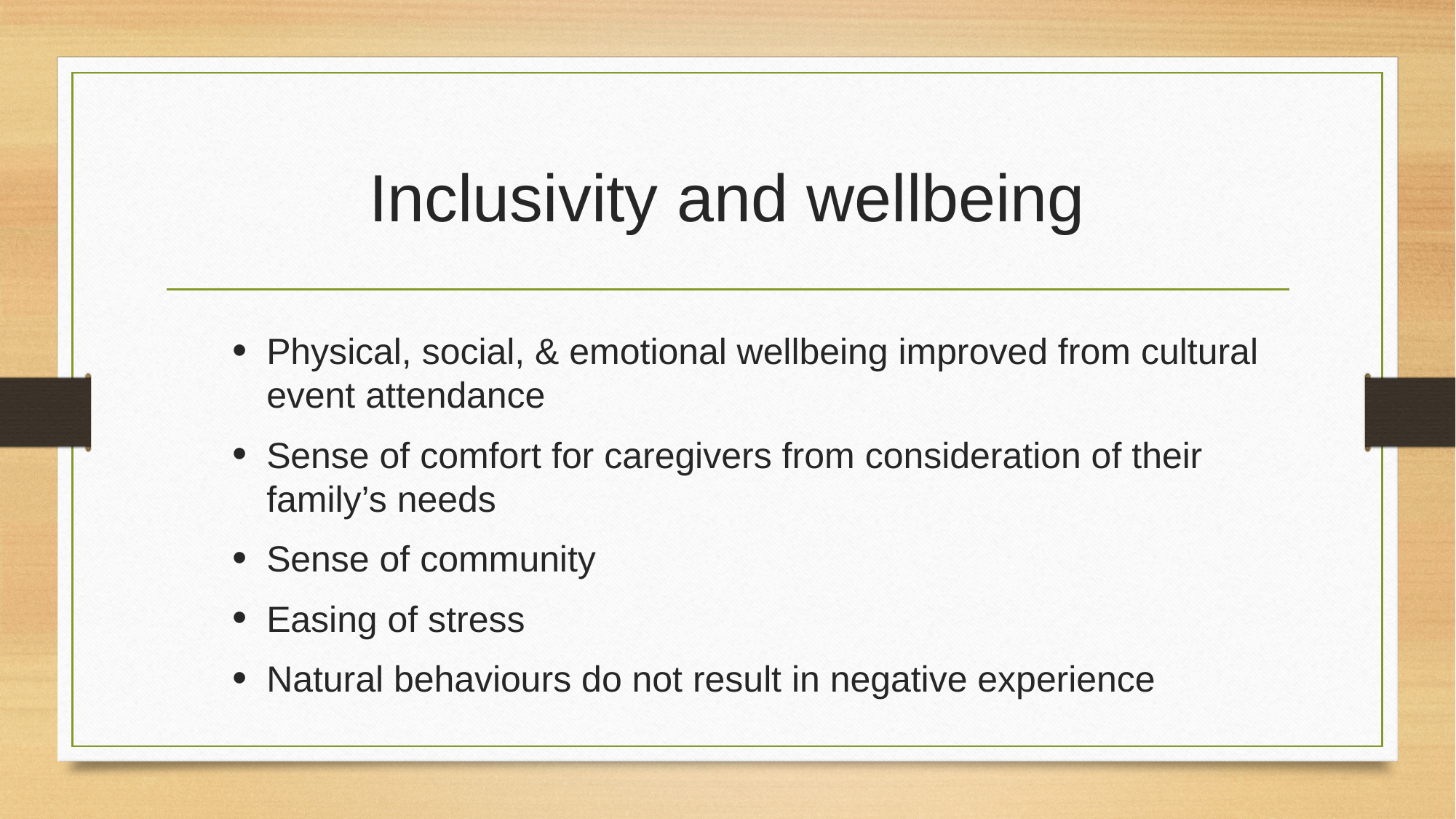

# Inclusivity and wellbeing
Physical, social, & emotional wellbeing improved from cultural event attendance
Sense of comfort for caregivers from consideration of their family’s needs
Sense of community
Easing of stress
Natural behaviours do not result in negative experience